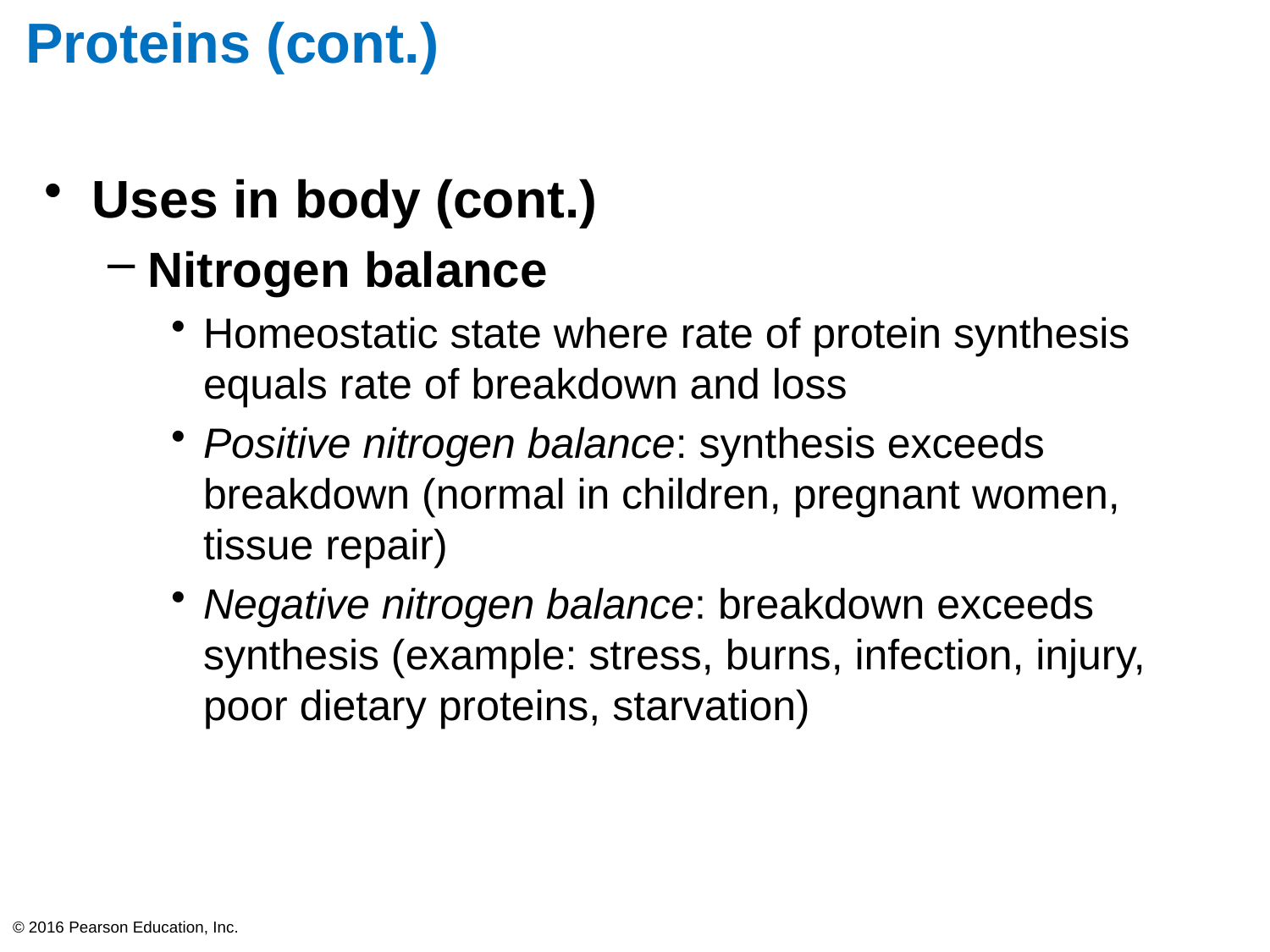

# Proteins (cont.)
Uses in body (cont.)
Nitrogen balance
Homeostatic state where rate of protein synthesis equals rate of breakdown and loss
Positive nitrogen balance: synthesis exceeds breakdown (normal in children, pregnant women, tissue repair)
Negative nitrogen balance: breakdown exceeds synthesis (example: stress, burns, infection, injury, poor dietary proteins, starvation)
© 2016 Pearson Education, Inc.